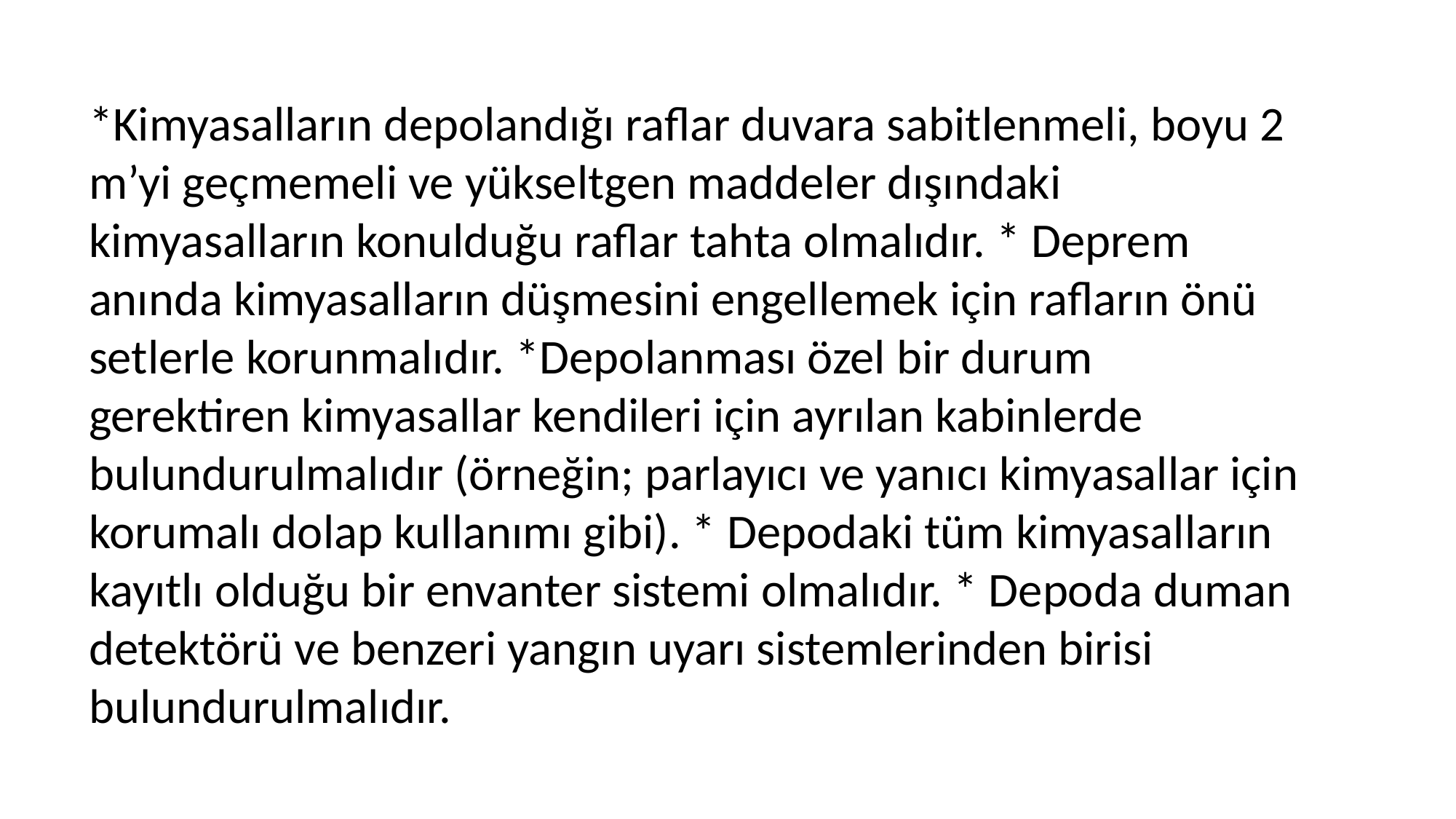

*Kimyasalların depolandığı raflar duvara sabitlenmeli, boyu 2 m’yi geçmemeli ve yükseltgen maddeler dışındaki kimyasalların konulduğu raflar tahta olmalıdır. * Deprem anında kimyasalların düşmesini engellemek için rafların önü setlerle korunmalıdır. *Depolanması özel bir durum gerektiren kimyasallar kendileri için ayrılan kabinlerde bulundurulmalıdır (örneğin; parlayıcı ve yanıcı kimyasallar için korumalı dolap kullanımı gibi). * Depodaki tüm kimyasalların kayıtlı olduğu bir envanter sistemi olmalıdır. * Depoda duman detektörü ve benzeri yangın uyarı sistemlerinden birisi bulundurulmalıdır.